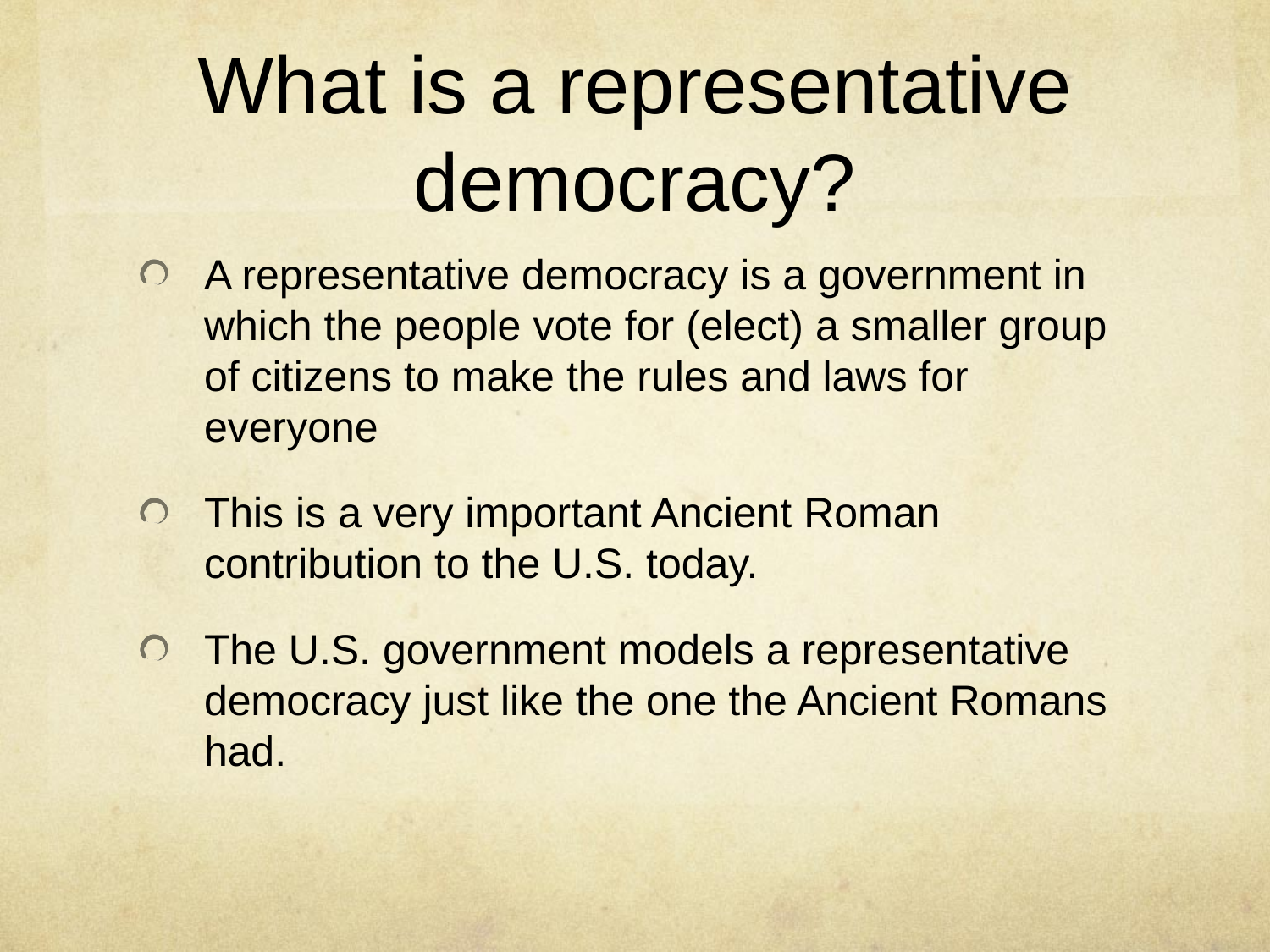

# What is a representative democracy?
A representative democracy is a government in which the people vote for (elect) a smaller group of citizens to make the rules and laws for everyone
This is a very important Ancient Roman contribution to the U.S. today.
The U.S. government models a representative democracy just like the one the Ancient Romans had.